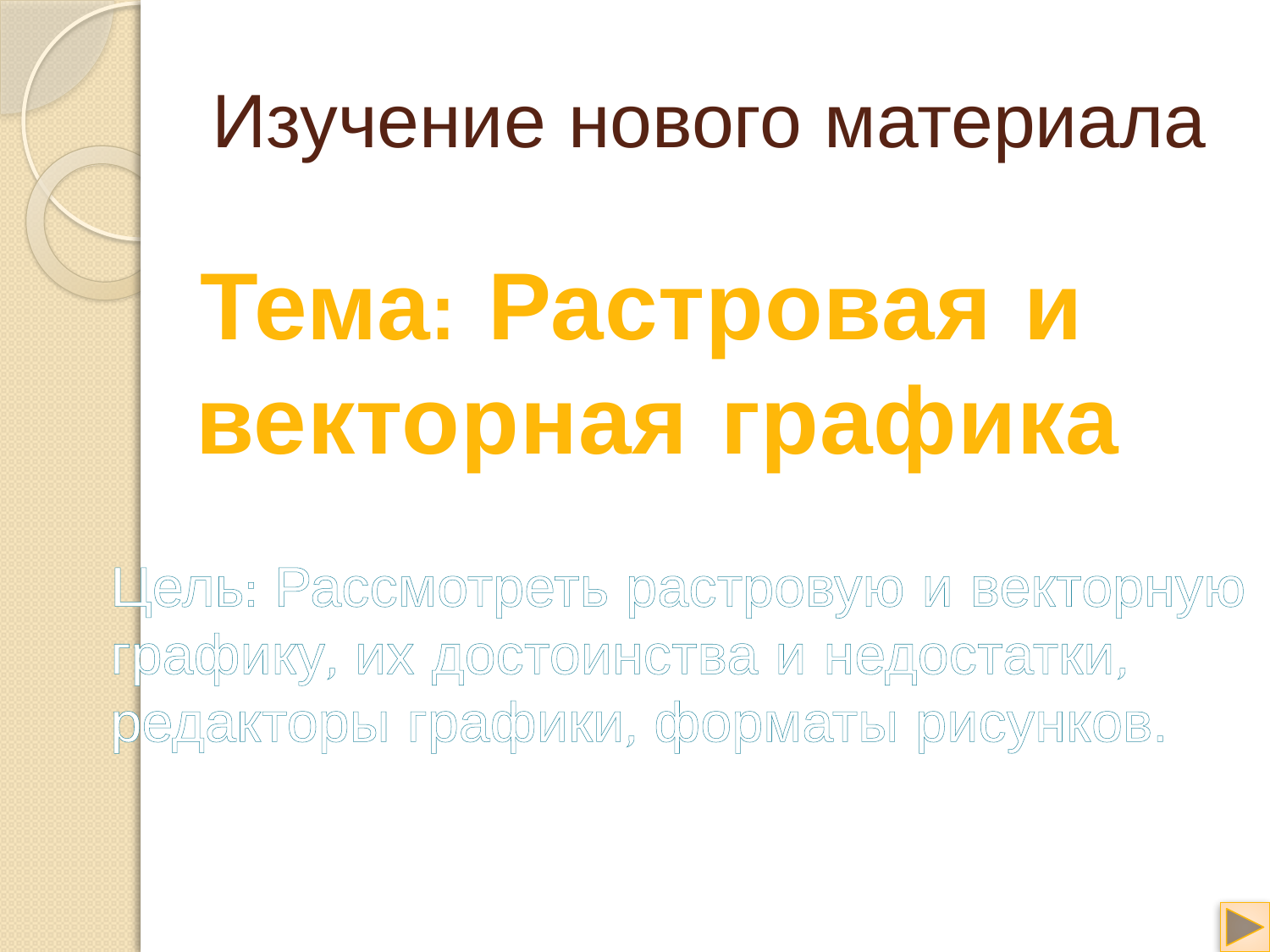

# Изучение нового материала
Тема: Растровая и
векторная графика

Цель: Рассмотреть растровую и векторную
графику, их достоинства и недостатки,
редакторы графики, форматы рисунков.